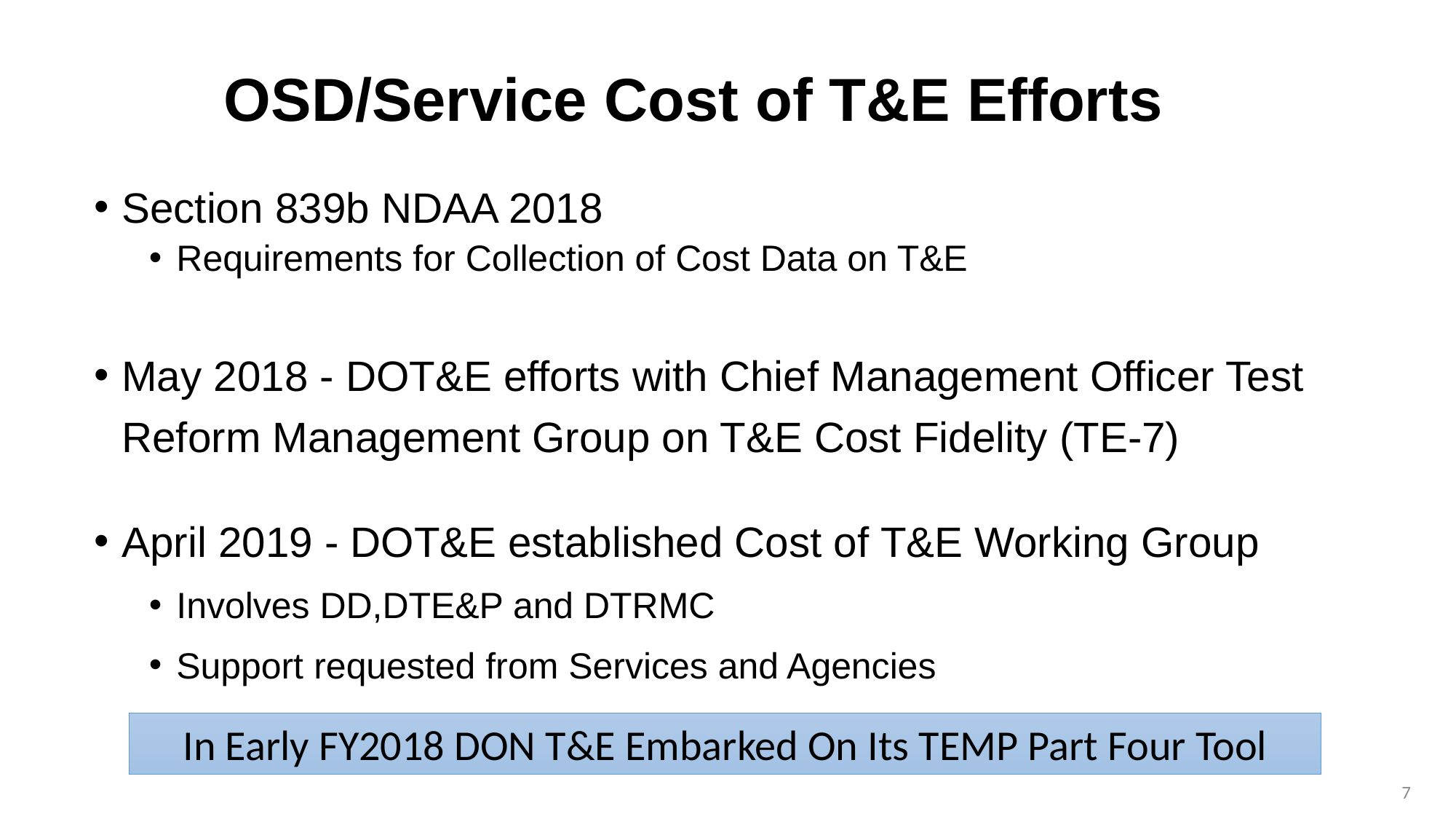

# OSD/Service Cost of T&E Efforts
Section 839b NDAA 2018
Requirements for Collection of Cost Data on T&E

May 2018 - DOT&E efforts with Chief Management Officer Test Reform Management Group on T&E Cost Fidelity (TE-7)

April 2019 - DOT&E established Cost of T&E Working Group
Involves DD,DTE&P and DTRMC
Support requested from Services and Agencies
In Early FY2018 DON T&E Embarked On Its TEMP Part Four Tool
7